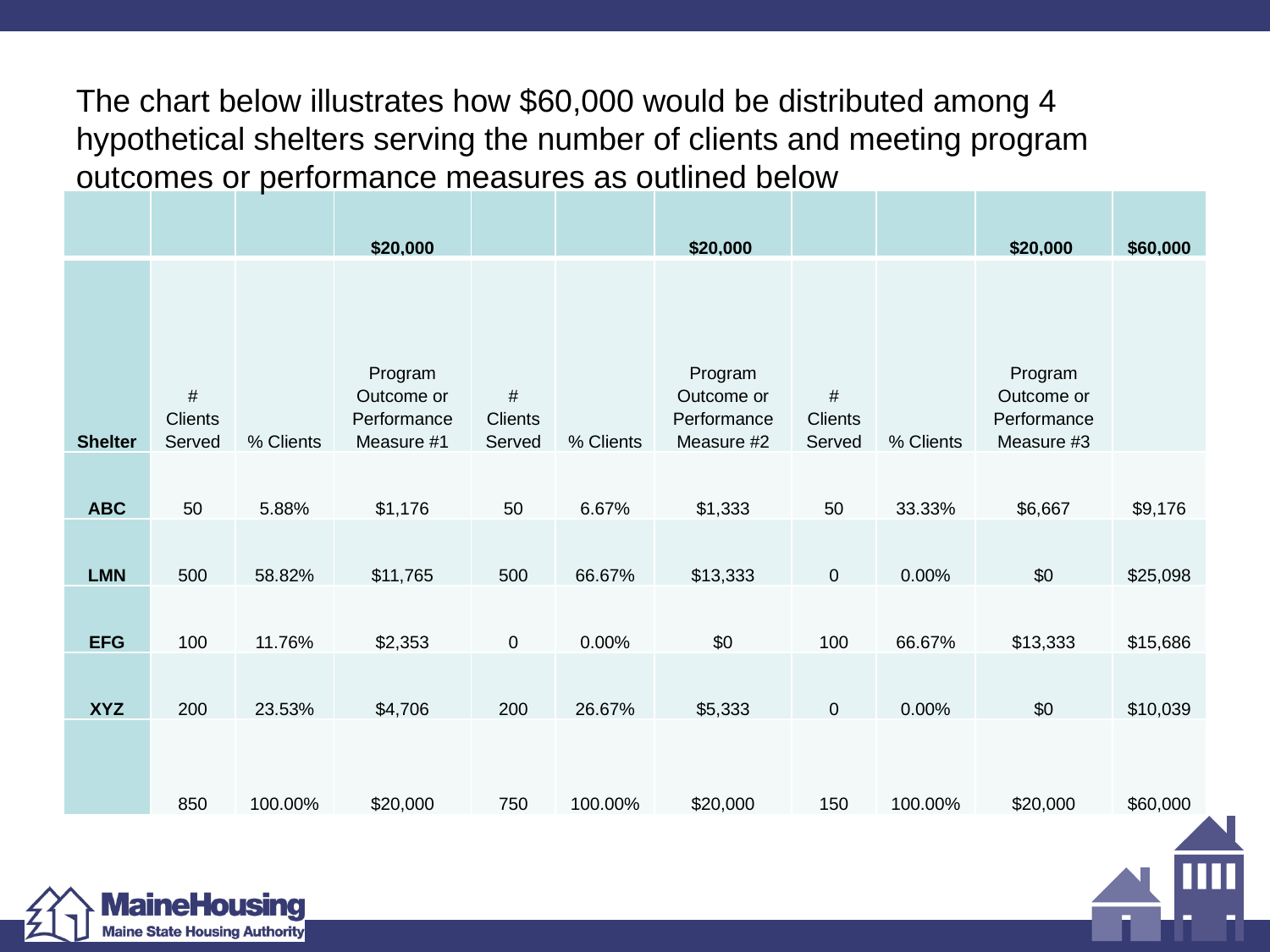

The chart below illustrates how $60,000 would be distributed among 4 hypothetical shelters serving the number of clients and meeting program outcomes or performance measures as outlined below
|  |  |  | $20,000 |  |  | $20,000 |  |  | $20,000 | $60,000 |
| --- | --- | --- | --- | --- | --- | --- | --- | --- | --- | --- |
| Shelter | # Clients Served | % Clients | Program Outcome or Performance Measure #1 | # Clients Served | % Clients | Program Outcome or Performance Measure #2 | # Clients Served | % Clients | Program Outcome or Performance Measure #3 |  |
| ABC | 50 | 5.88% | $1,176 | 50 | 6.67% | $1,333 | 50 | 33.33% | $6,667 | $9,176 |
| LMN | 500 | 58.82% | $11,765 | 500 | 66.67% | $13,333 | 0 | 0.00% | $0 | $25,098 |
| EFG | 100 | 11.76% | $2,353 | 0 | 0.00% | $0 | 100 | 66.67% | $13,333 | $15,686 |
| XYZ | 200 | 23.53% | $4,706 | 200 | 26.67% | $5,333 | 0 | 0.00% | $0 | $10,039 |
|  | 850 | 100.00% | $20,000 | 750 | 100.00% | $20,000 | 150 | 100.00% | $20,000 | $60,000 |